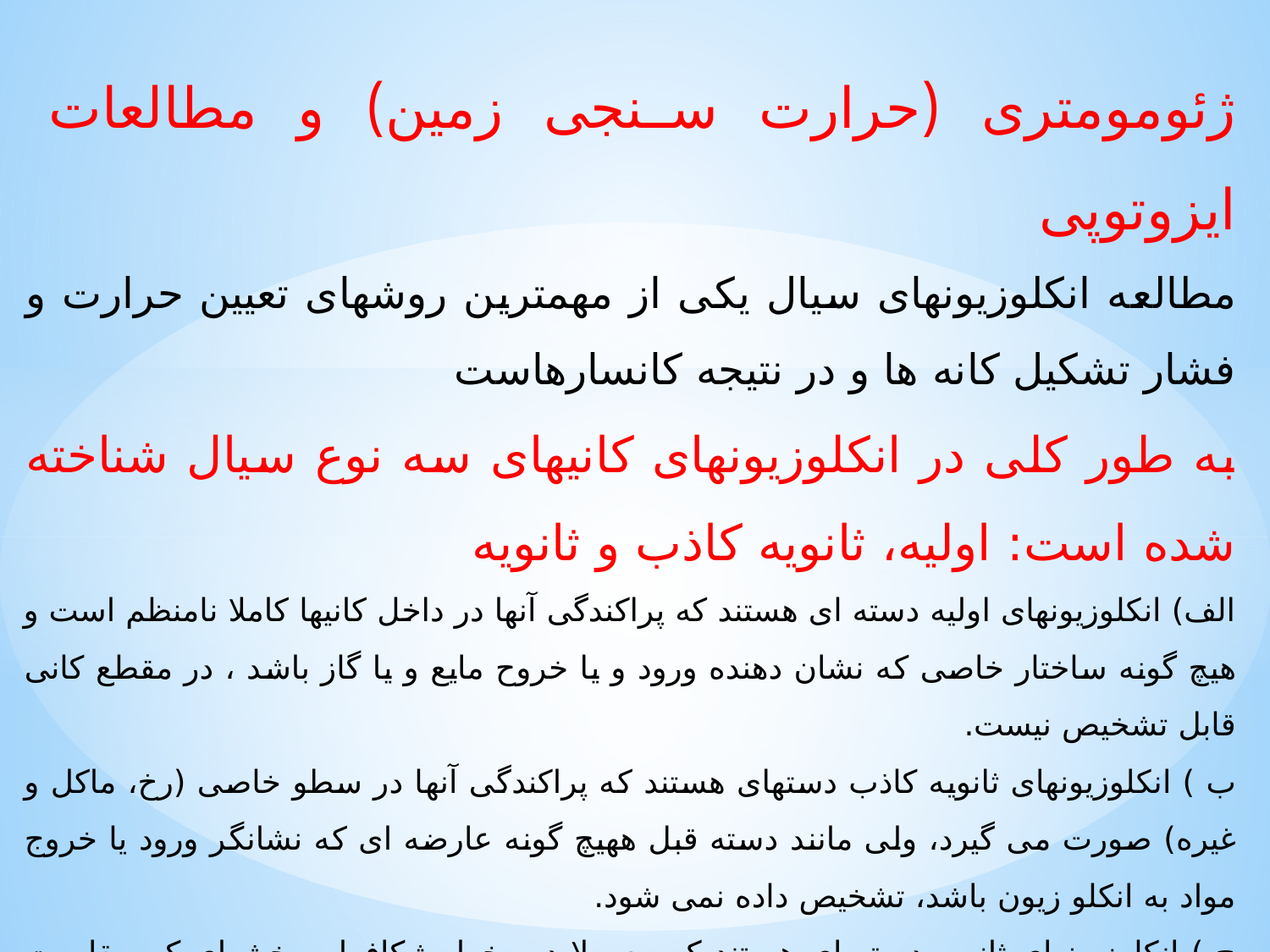

ژئومومتری (حرارت سنجی زمین) و مطالعات ایزوتوپی
مطالعه انکلوزیونهای سیال یکی از مهمترین روشهای تعیین حرارت و فشار تشکیل کانه ها و در نتیجه کانسارهاست
به طور کلی در انکلوزیونهای کانیهای سه نوع سیال شناخته شده است: اولیه، ثانویه کاذب و ثانویه
الف) انکلوزیونهای اولیه دسته ای هستند که پراکندگی آنها در داخل کانیها کاملا نامنظم است و هیچ گونه ساختار خاصی که نشان دهنده ورود و یا خروح مایع و یا گاز باشد ، در مقطع کانی قابل تشخیص نیست.
ب ) انکلوزیونهای ثانویه کاذب دستهای هستند که پراکندگی آنها در سطو خاصی (رخ، ماکل و غیره) صورت می گیرد، ولی مانند دسته قبل ههیچ گونه عارضه ای که نشانگر ورود یا خروج مواد به انکلو زیون باشد، تشخیص داده نمی شود.
ج ) انکلوزیونهای ثانویه دسته ای هستند که معمولا در رخها، شکافها و بخشهای کم مقاومت کانیها تشکیل می شوند وگاهی ممکن است مسیر حرکت مایع و یا گاز در آنها نیز قابل تشخیص باشد. این گونه انکلوزیونها معمولا برای مطالعات تفسیری قابل اطمینان نیستند.